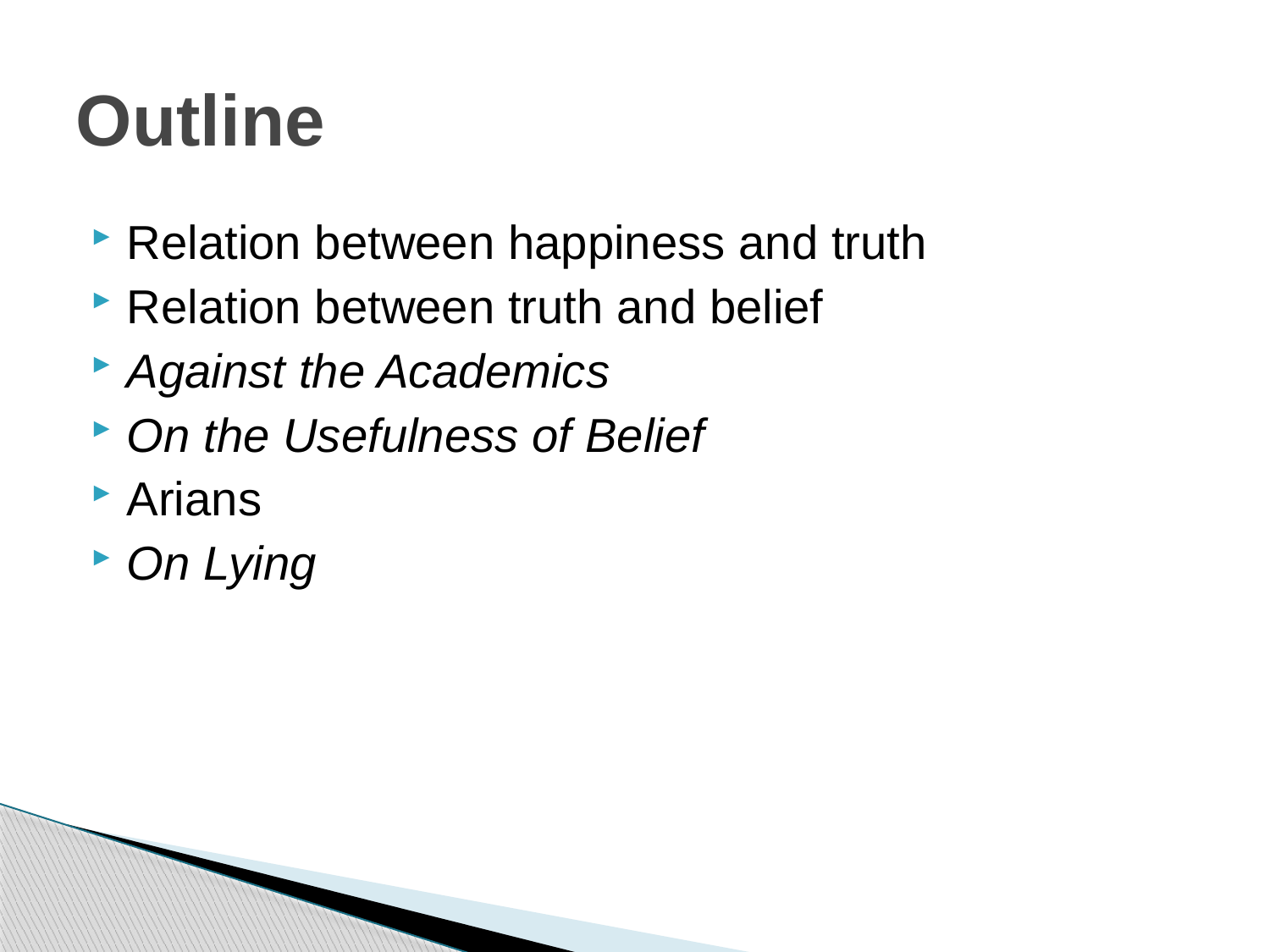

# Outline
Relation between happiness and truth
Relation between truth and belief
Against the Academics
On the Usefulness of Belief
Arians
On Lying